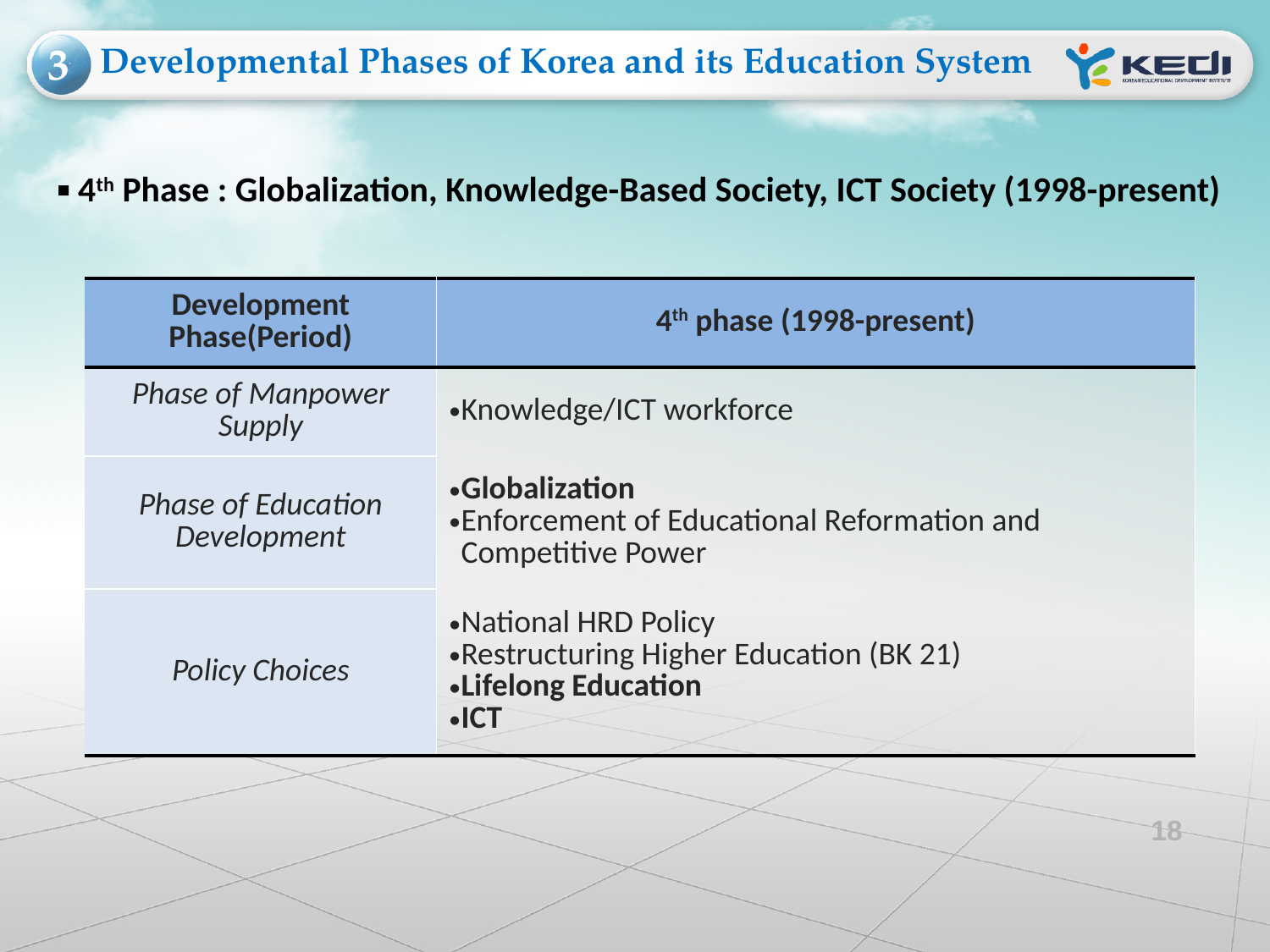

3
Developmental Phases of Korea and its Education System
▪ 4th Phase : Globalization, Knowledge-Based Society, ICT Society (1998-present)
| Development Phase(Period) | 4th phase (1998-present) |
| --- | --- |
| Phase of Manpower Supply | Knowledge/ICT workforce |
| Phase of Education Development | Globalization Enforcement of Educational Reformation and Competitive Power |
| Policy Choices | National HRD Policy Restructuring Higher Education (BK 21) Lifelong Education ICT |
18